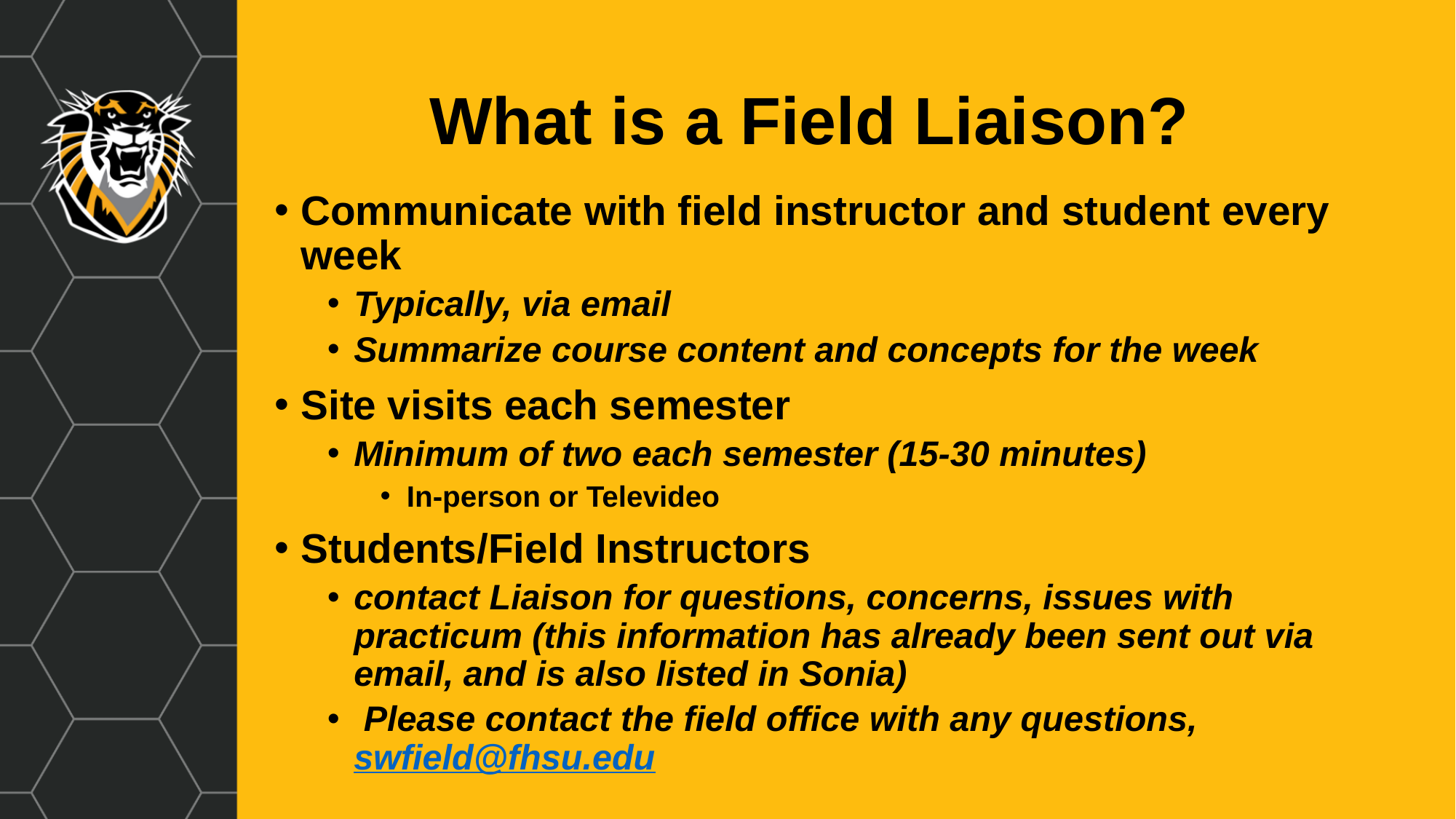

# What is a Field Liaison?
Communicate with field instructor and student every week
Typically, via email
Summarize course content and concepts for the week
Site visits each semester
Minimum of two each semester (15-30 minutes)
In-person or Televideo
Students/Field Instructors
contact Liaison for questions, concerns, issues with practicum (this information has already been sent out via email, and is also listed in Sonia)
 Please contact the field office with any questions, swfield@fhsu.edu